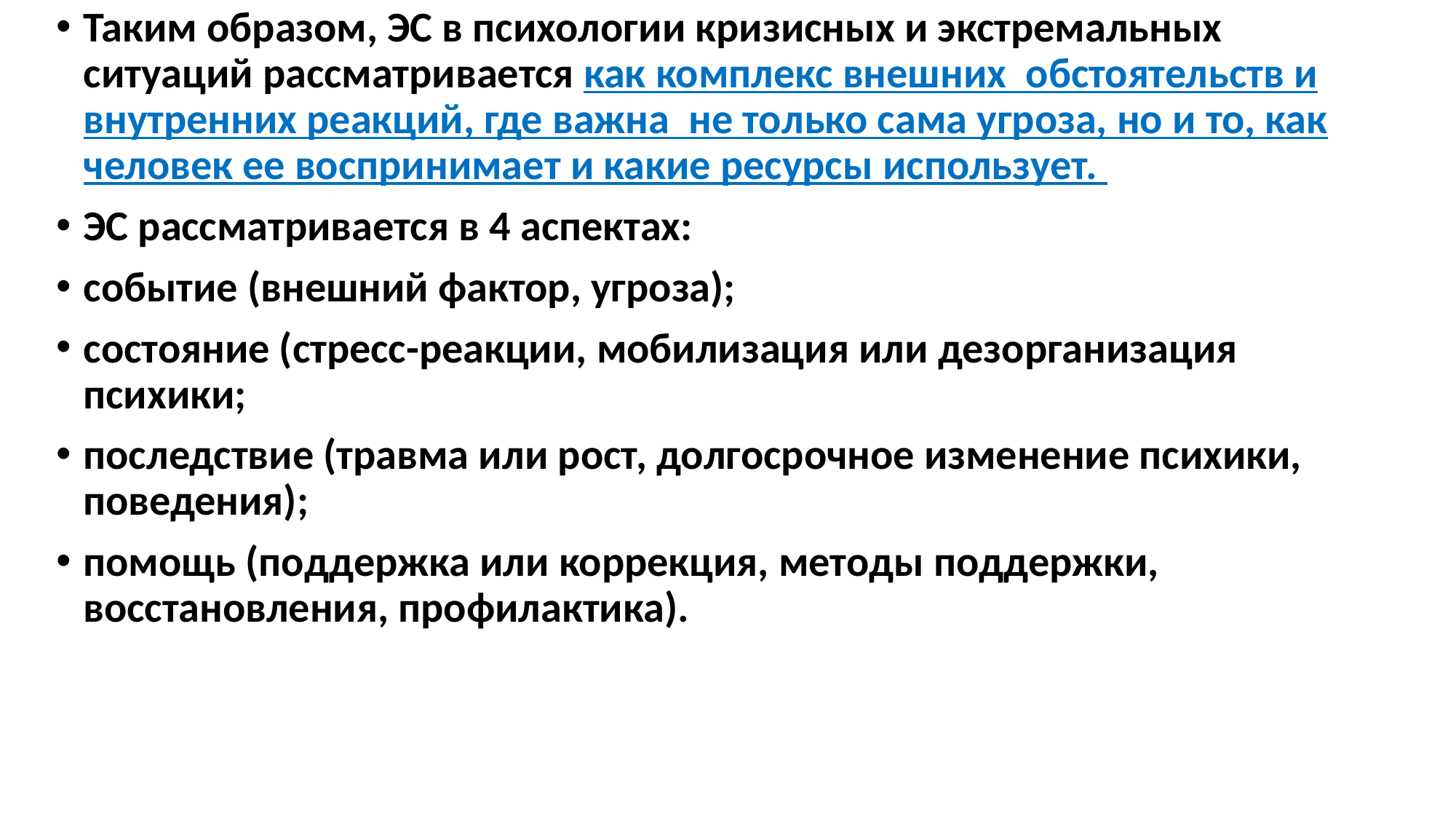

Таким образом, ЭС в психологии кризисных и экстремальных ситуаций рассматривается как комплекс внешних  обстоятельств и внутренних реакций, где важна  не только сама угроза, но и то, как человек ее воспринимает и какие ресурсы использует.
ЭС рассматривается в 4 аспектах:
событие (внешний фактор, угроза);
состояние (стресс-реакции, мобилизация или дезорганизация психики;
последствие (травма или рост, долгосрочное изменение психики, поведения);
помощь (поддержка или коррекция, методы поддержки, восстановления, профилактика).